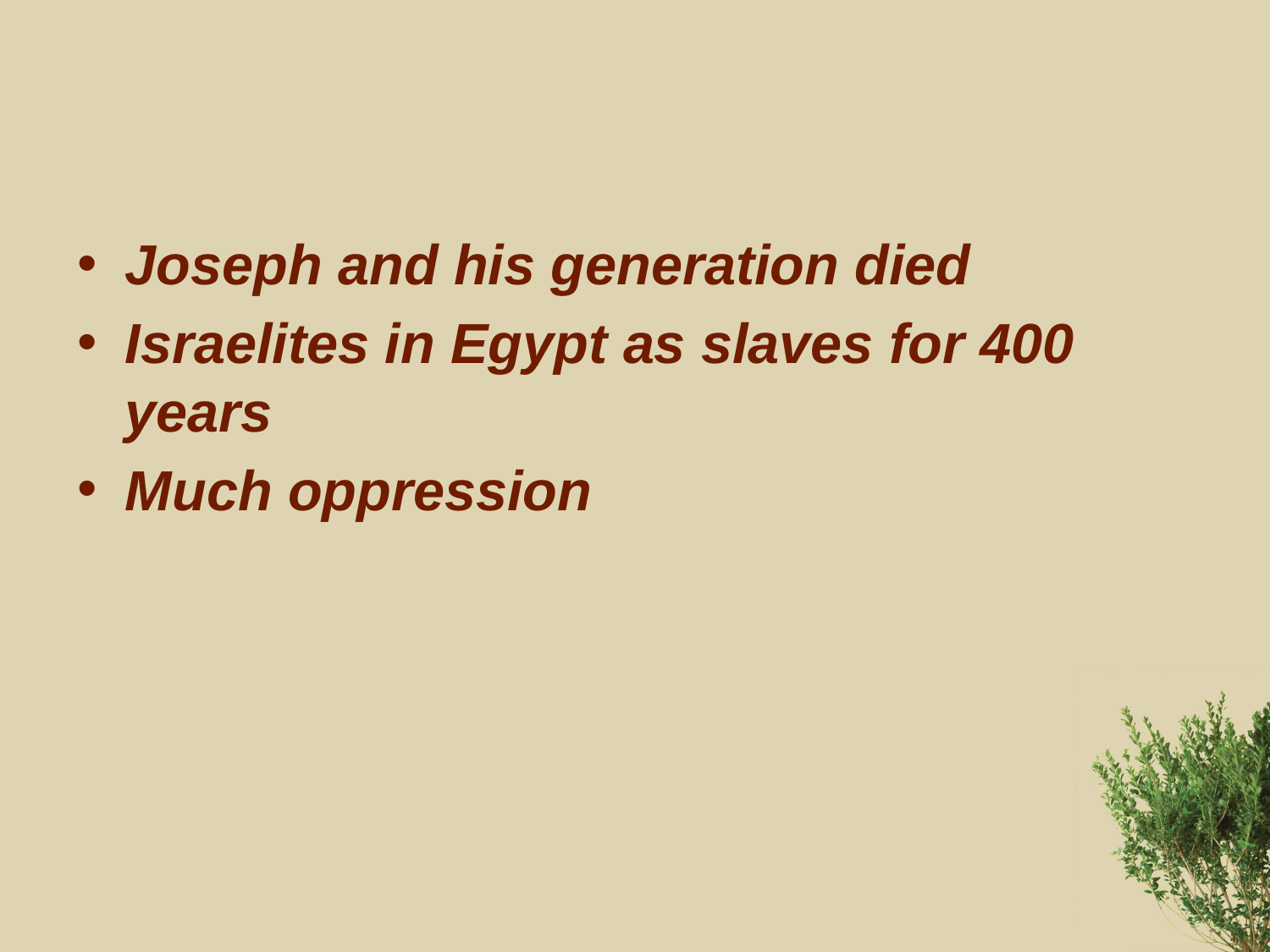

#
Joseph and his generation died
Israelites in Egypt as slaves for 400 years
Much oppression